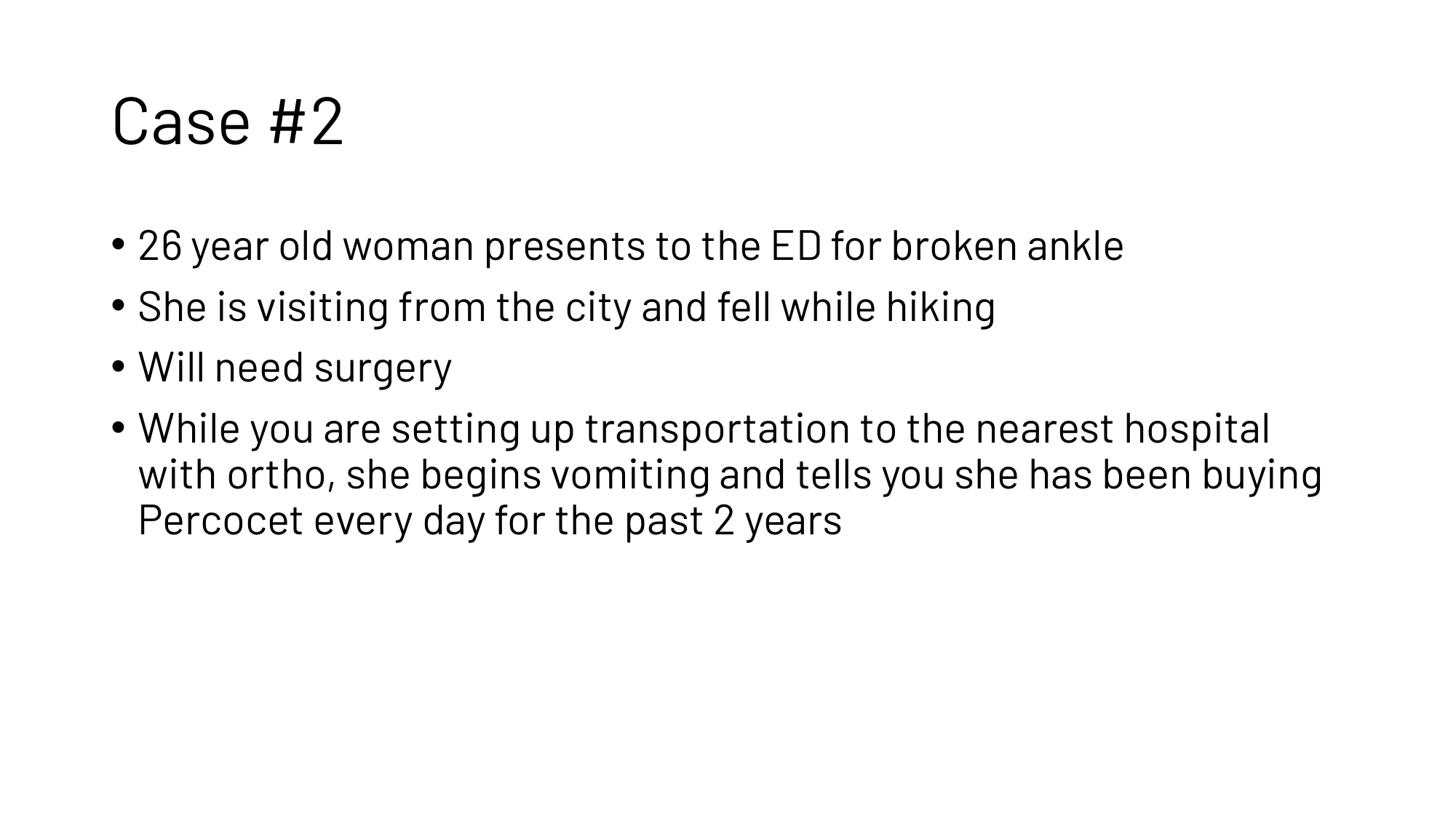

# Case #2
26 year old woman presents to the ED for broken ankle
She is visiting from the city and fell while hiking
Will need surgery
While you are setting up transportation to the nearest hospital with ortho, she begins vomiting and tells you she has been buying Percocet every day for the past 2 years